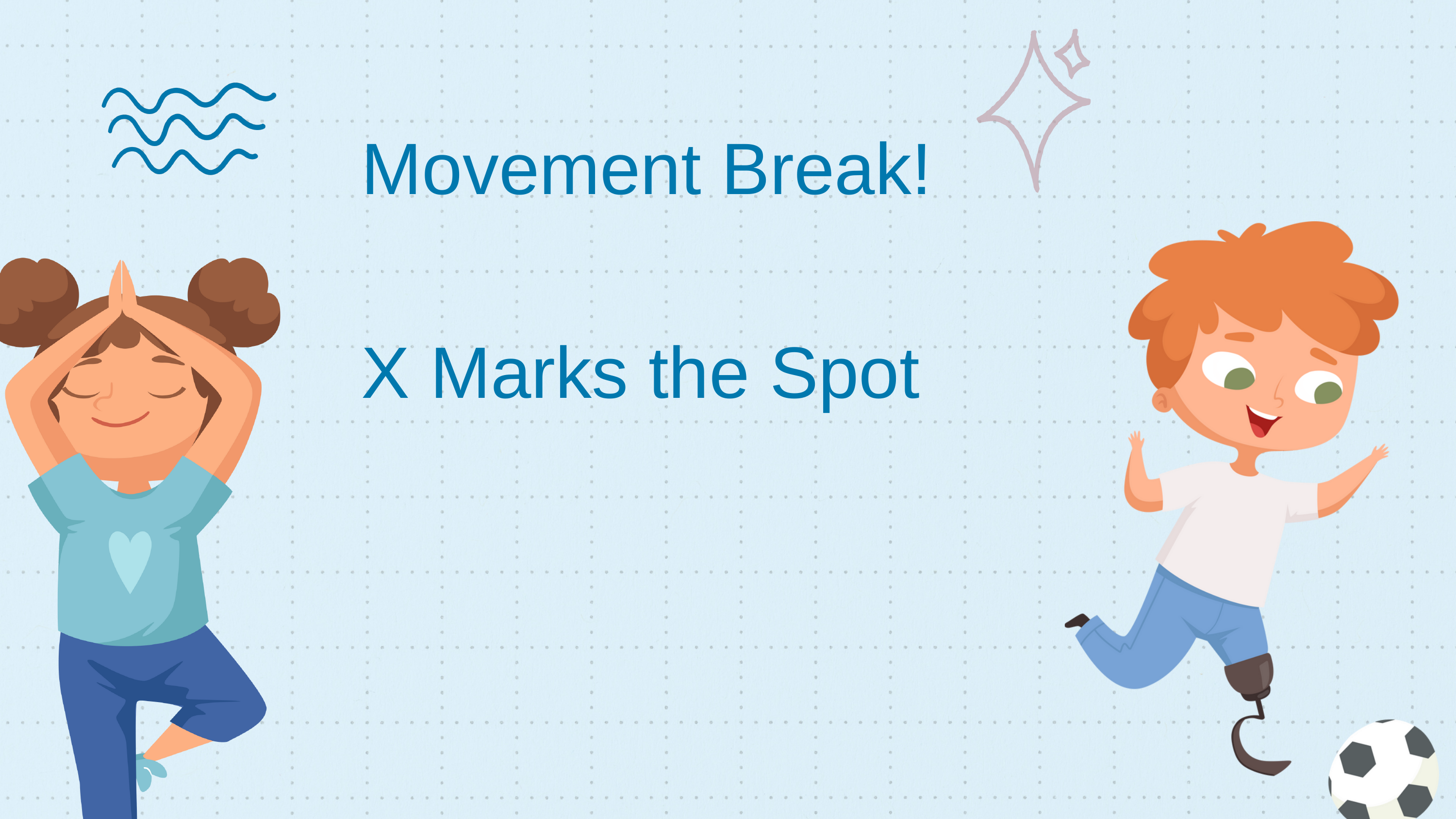

Movement Break!

X Marks the Spot

17